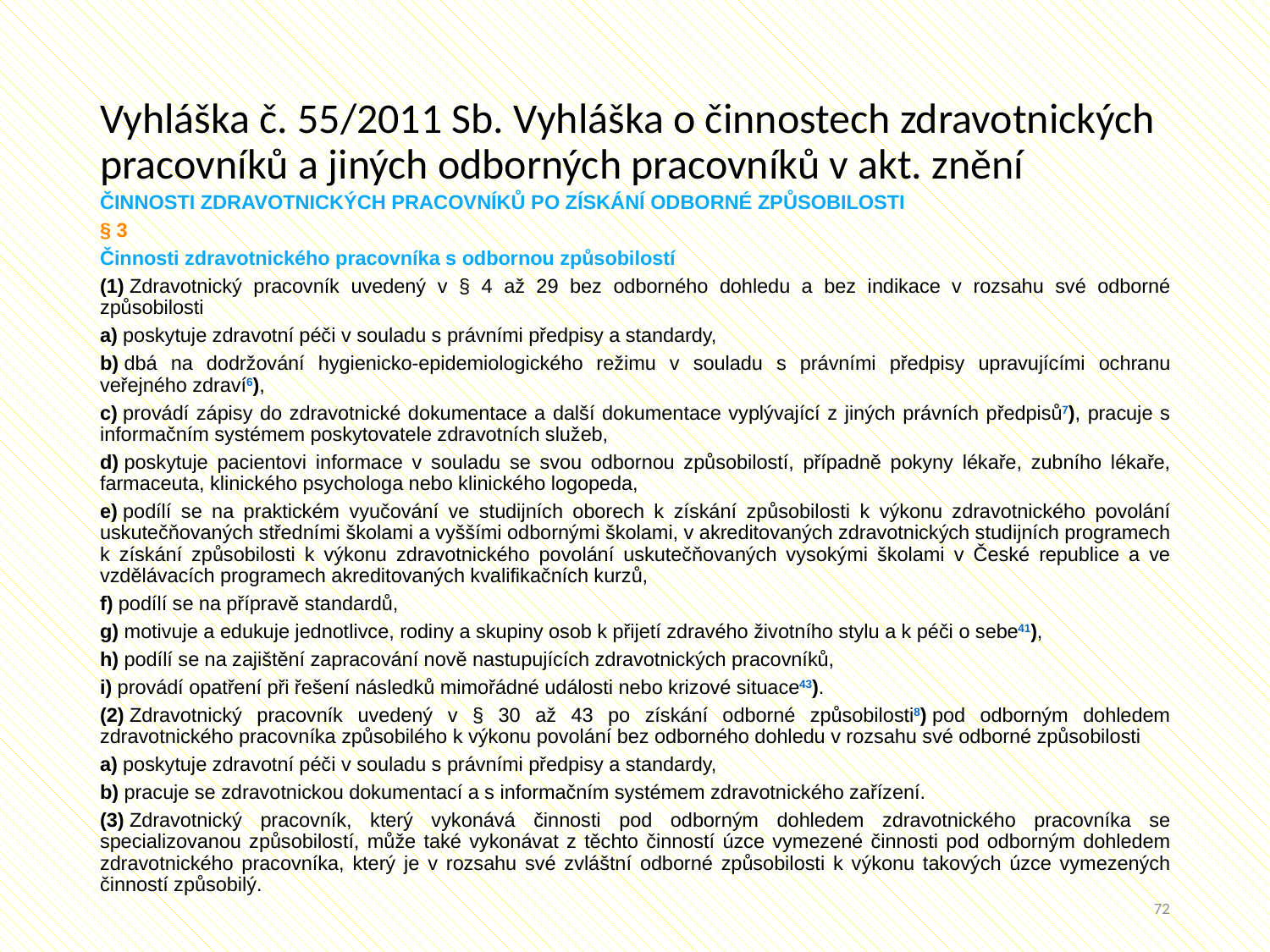

# Vyhláška č. 55/2011 Sb. Vyhláška o činnostech zdravotnických pracovníků a jiných odborných pracovníků v akt. znění
ČINNOSTI ZDRAVOTNICKÝCH PRACOVNÍKŮ PO ZÍSKÁNÍ ODBORNÉ ZPŮSOBILOSTI
§ 3
Činnosti zdravotnického pracovníka s odbornou způsobilostí
(1) Zdravotnický pracovník uvedený v § 4 až 29 bez odborného dohledu a bez indikace v rozsahu své odborné způsobilosti
a) poskytuje zdravotní péči v souladu s právními předpisy a standardy,
b) dbá na dodržování hygienicko-epidemiologického režimu v souladu s právními předpisy upravujícími ochranu veřejného zdraví6),
c) provádí zápisy do zdravotnické dokumentace a další dokumentace vyplývající z jiných právních předpisů7), pracuje s informačním systémem poskytovatele zdravotních služeb,
d) poskytuje pacientovi informace v souladu se svou odbornou způsobilostí, případně pokyny lékaře, zubního lékaře, farmaceuta, klinického psychologa nebo klinického logopeda,
e) podílí se na praktickém vyučování ve studijních oborech k získání způsobilosti k výkonu zdravotnického povolání uskutečňovaných středními školami a vyššími odbornými školami, v akreditovaných zdravotnických studijních programech k získání způsobilosti k výkonu zdravotnického povolání uskutečňovaných vysokými školami v České republice a ve vzdělávacích programech akreditovaných kvalifikačních kurzů,
f) podílí se na přípravě standardů,
g) motivuje a edukuje jednotlivce, rodiny a skupiny osob k přijetí zdravého životního stylu a k péči o sebe41),
h) podílí se na zajištění zapracování nově nastupujících zdravotnických pracovníků,
i) provádí opatření při řešení následků mimořádné události nebo krizové situace43).
(2) Zdravotnický pracovník uvedený v § 30 až 43 po získání odborné způsobilosti8) pod odborným dohledem zdravotnického pracovníka způsobilého k výkonu povolání bez odborného dohledu v rozsahu své odborné způsobilosti
a) poskytuje zdravotní péči v souladu s právními předpisy a standardy,
b) pracuje se zdravotnickou dokumentací a s informačním systémem zdravotnického zařízení.
(3) Zdravotnický pracovník, který vykonává činnosti pod odborným dohledem zdravotnického pracovníka se specializovanou způsobilostí, může také vykonávat z těchto činností úzce vymezené činnosti pod odborným dohledem zdravotnického pracovníka, který je v rozsahu své zvláštní odborné způsobilosti k výkonu takových úzce vymezených činností způsobilý.

72